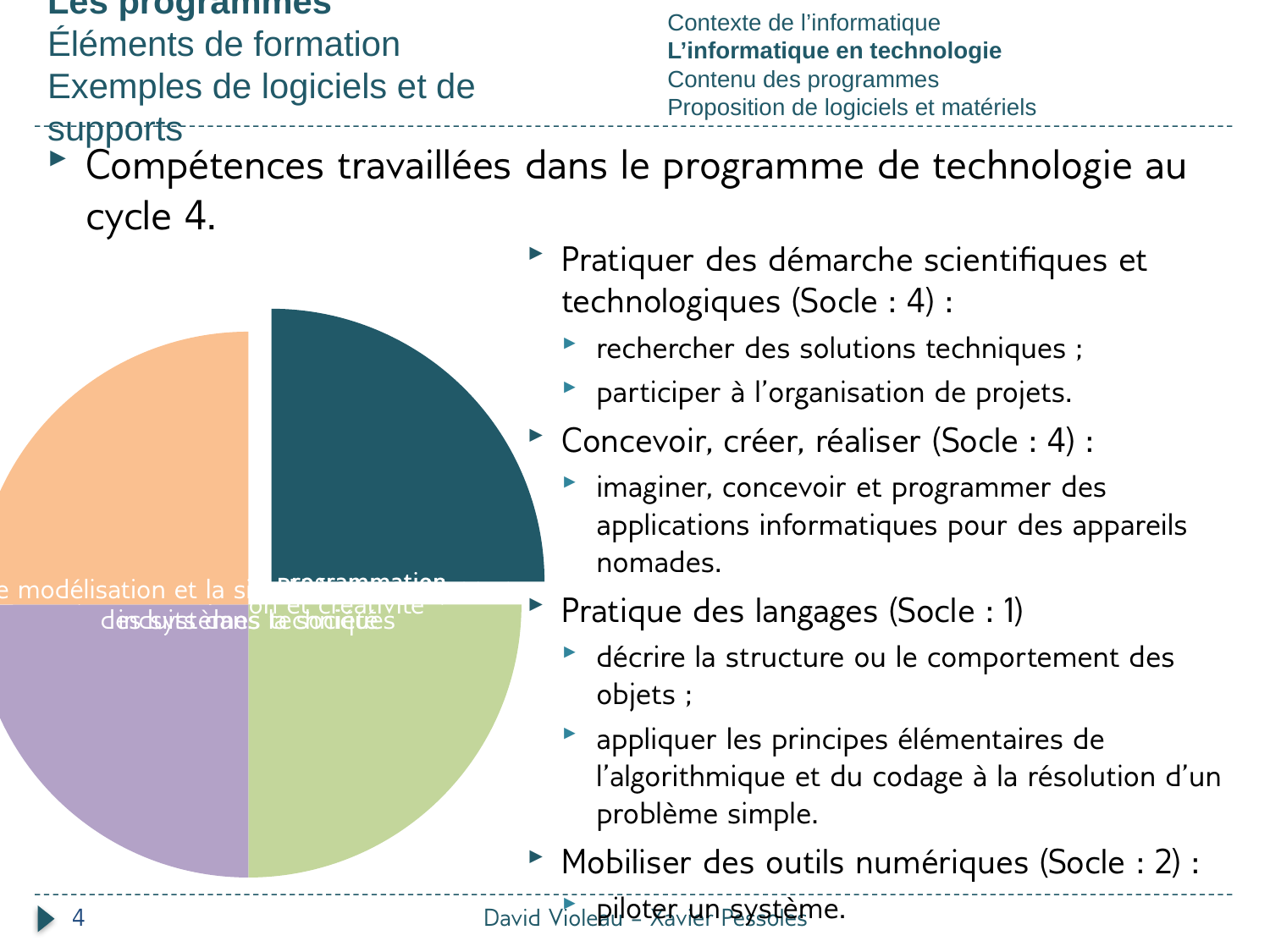

Les programmes
Éléments de formation
Exemples de logiciels et de supports
Contexte de l’informatique
L’informatique en technologie
Contenu des programmes
Proposition de logiciels et matériels
Compétences travaillées dans le programme de technologie au cycle 4.
Pratiquer des démarche scientifiques et technologiques (Socle : 4) :
rechercher des solutions techniques ;
participer à l’organisation de projets.
Concevoir, créer, réaliser (Socle : 4) :
imaginer, concevoir et programmer des applications informatiques pour des appareils nomades.
Pratique des langages (Socle : 1)
décrire la structure ou le comportement des objets ;
appliquer les principes élémentaires de l’algorithmique et du codage à la résolution d’un problème simple.
Mobiliser des outils numériques (Socle : 2) :
piloter un système.

Informatique et programmation
Design innovation et créativité
Les objets techniques, et les changements induits dans la société
Le modélisation et la simulation des objets et des systèmes techniques
4
David Violeau – Xavier Pessoles